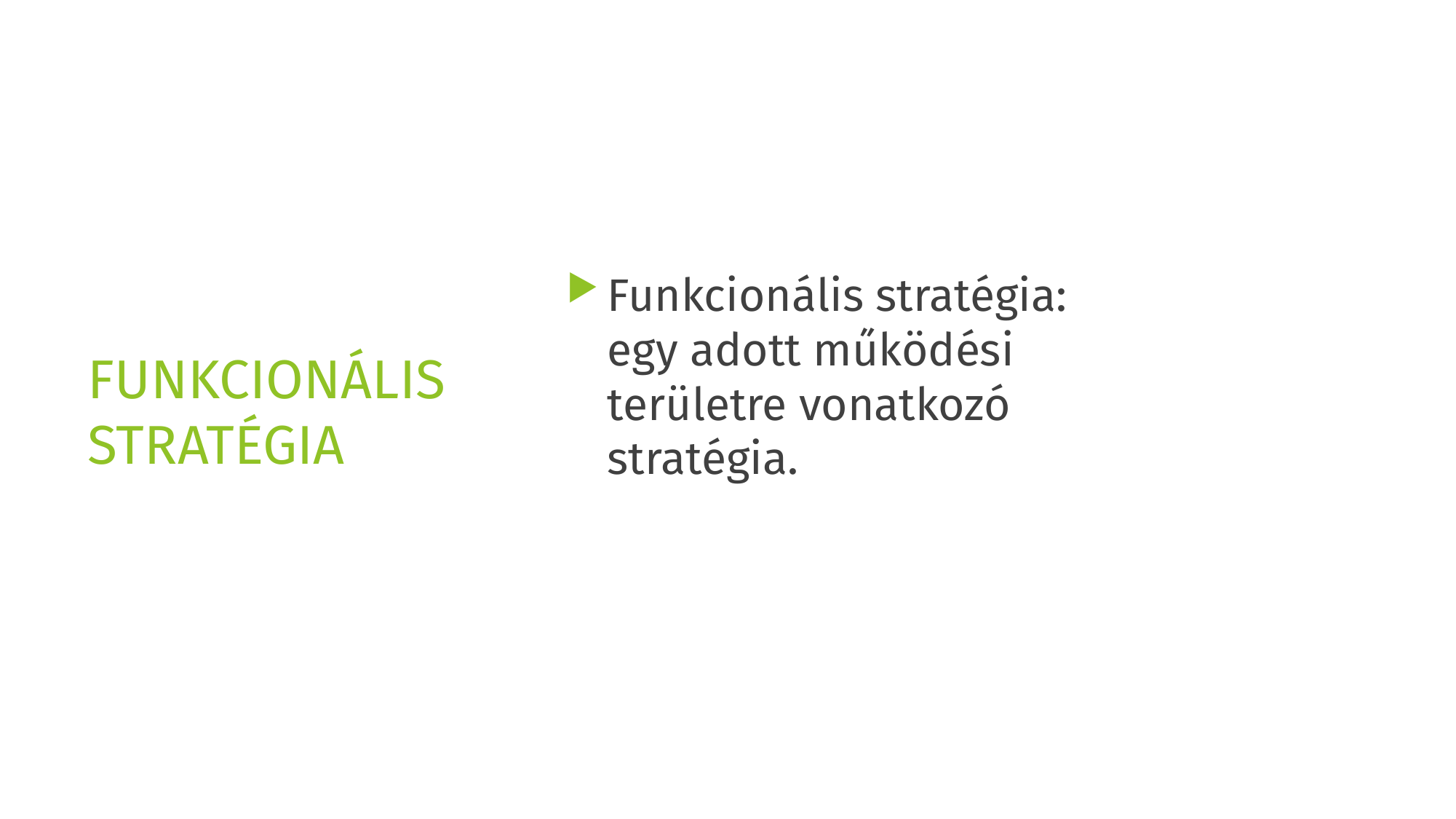

# Funkcionális stratégia
Funkcionális stratégia: egy adott működési területre vonatkozó stratégia.